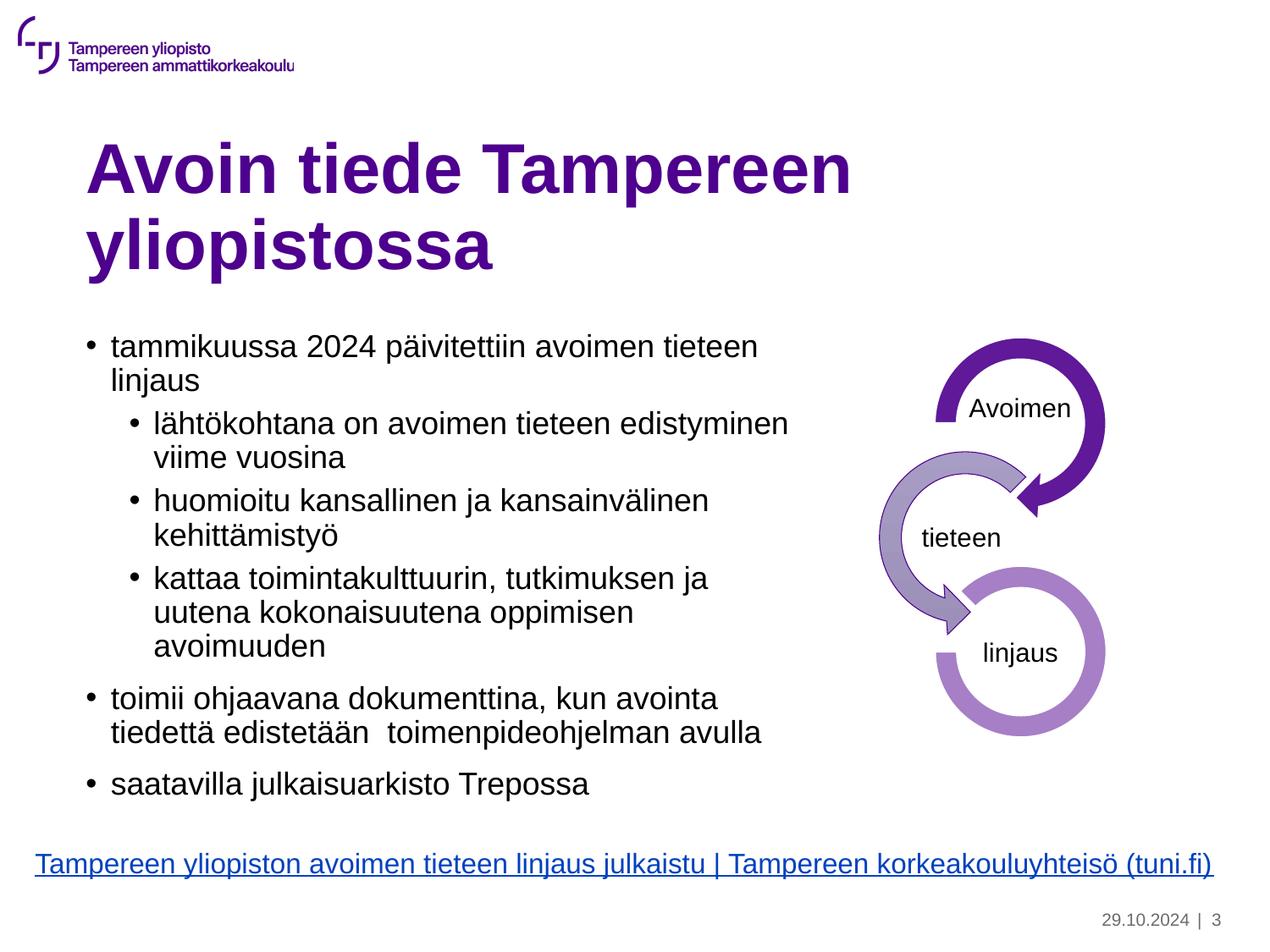

# Avoin tiede Tampereen yliopistossa
tammikuussa 2024 päivitettiin avoimen tieteen linjaus
lähtökohtana on avoimen tieteen edistyminen viime vuosina
huomioitu kansallinen ja kansainvälinen kehittämistyö
kattaa toimintakulttuurin, tutkimuksen ja uutena kokonaisuutena oppimisen avoimuuden
toimii ohjaavana dokumenttina, kun avointa tiedettä edistetään  toimenpideohjelman avulla
saatavilla julkaisuarkisto Trepossa

Avoimen
tieteen
linjaus
Tampereen yliopiston avoimen tieteen linjaus julkaistu | Tampereen korkeakouluyhteisö (tuni.fi)
29.10.2024
|  3